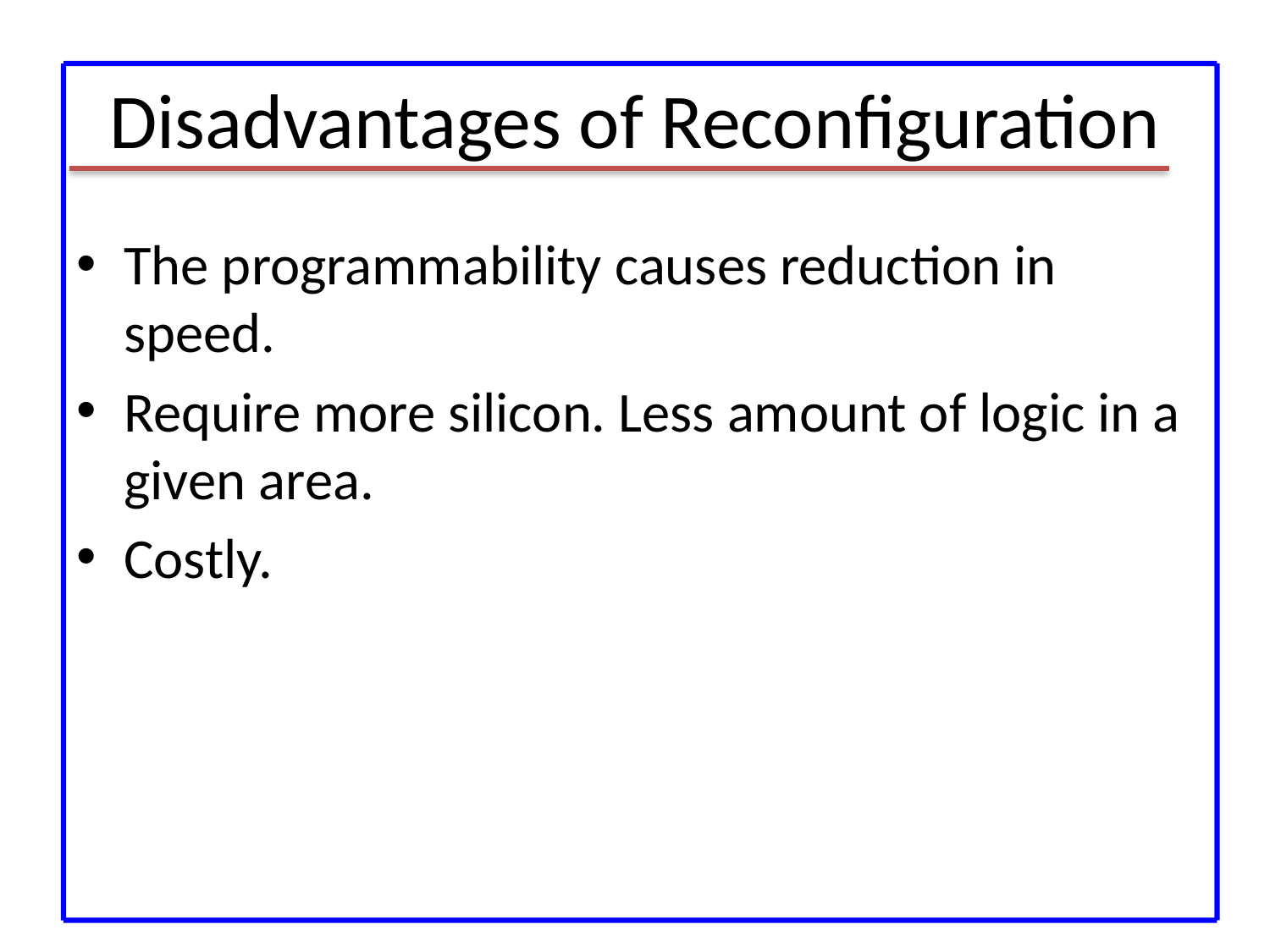

# Disadvantages of Reconfiguration

The programmability causes reduction in speed.
Require more silicon. Less amount of logic in a given area.
Costly.